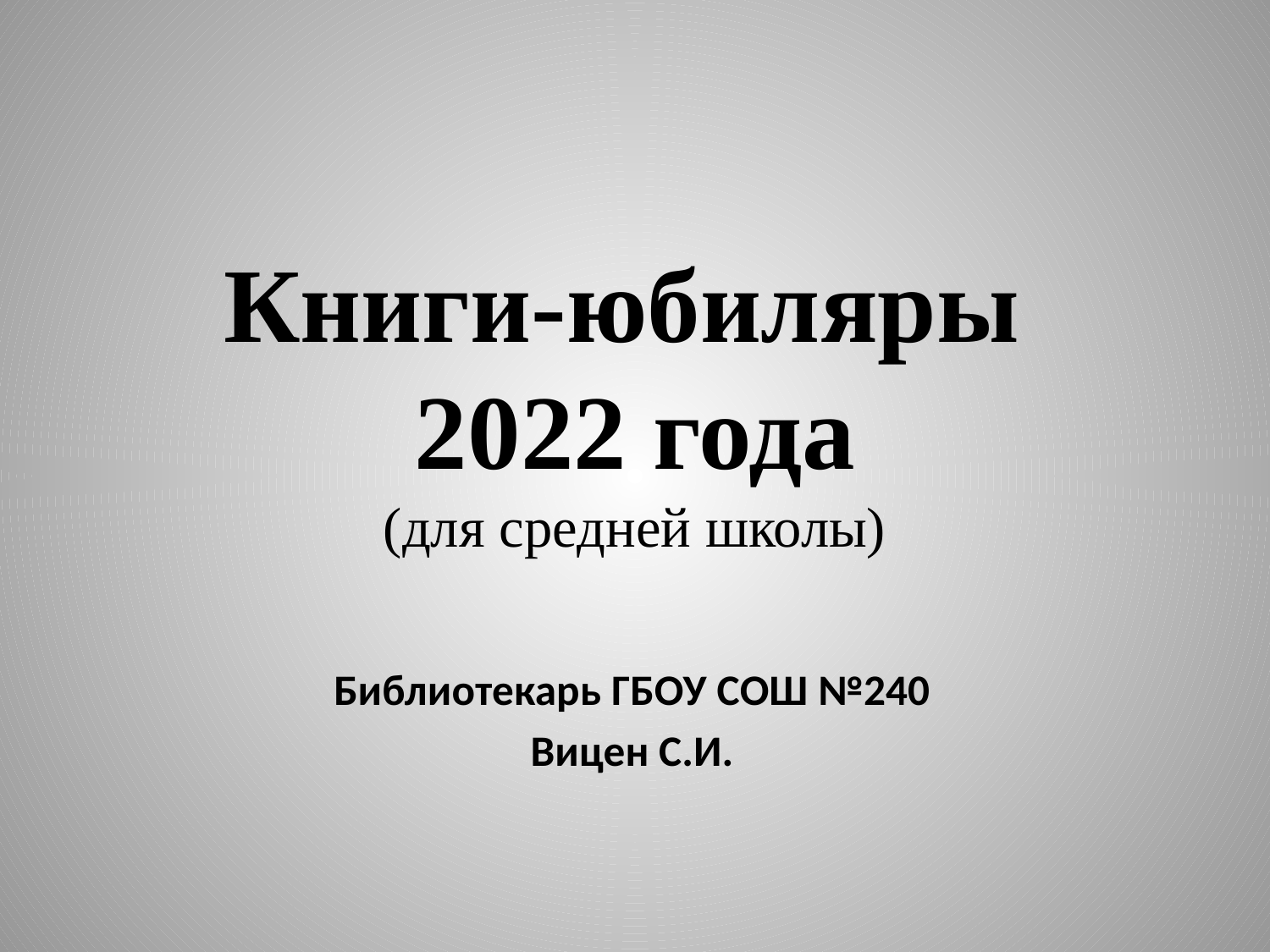

# Книги-юбиляры 2022 года (для средней школы)
Библиотекарь ГБОУ СОШ №240
Вицен С.И.